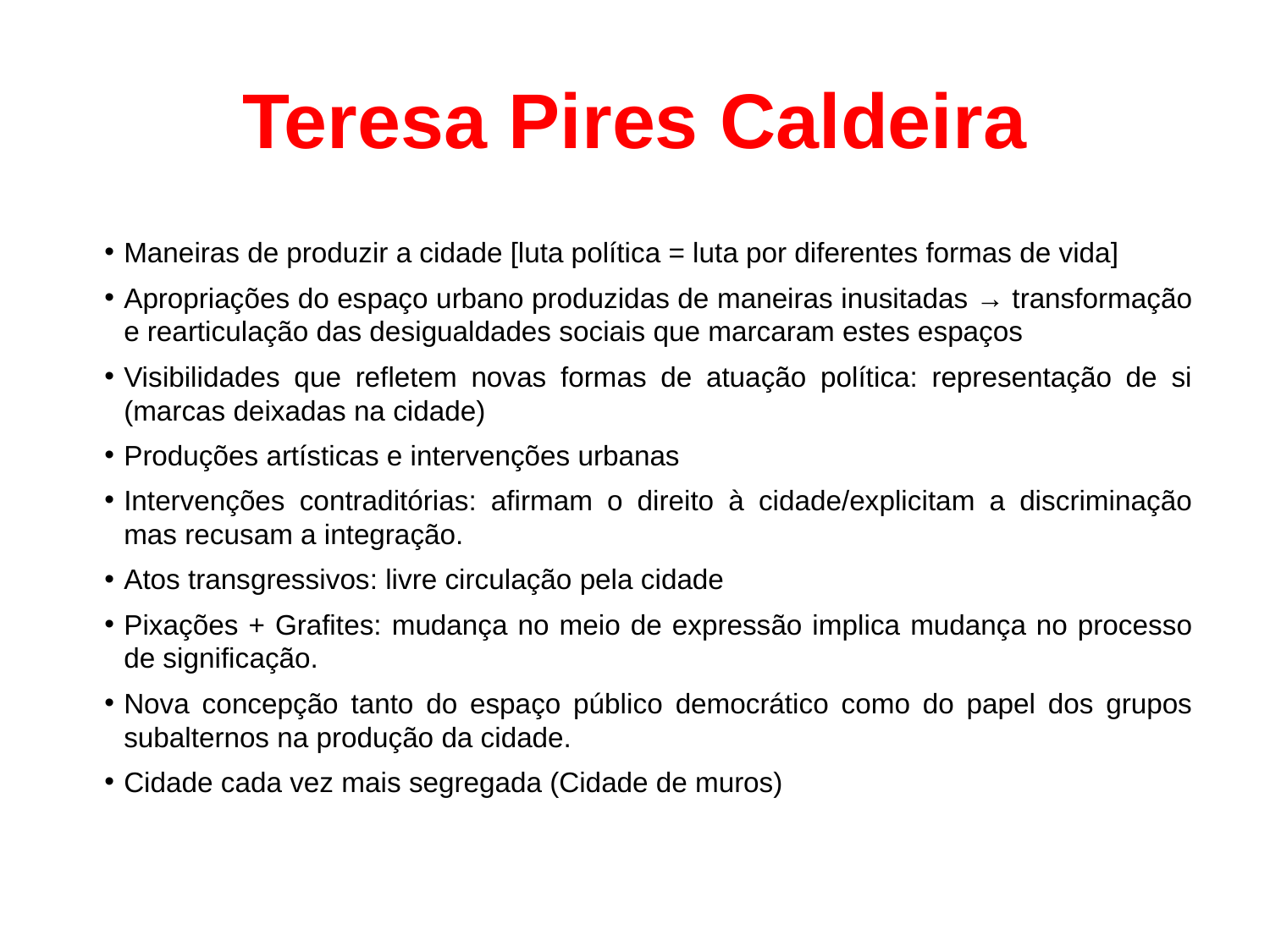

# Teresa Pires Caldeira
Maneiras de produzir a cidade [luta política = luta por diferentes formas de vida]
Apropriações do espaço urbano produzidas de maneiras inusitadas → transformação e rearticulação das desigualdades sociais que marcaram estes espaços
Visibilidades que refletem novas formas de atuação política: representação de si (marcas deixadas na cidade)
Produções artísticas e intervenções urbanas
Intervenções contraditórias: afirmam o direito à cidade/explicitam a discriminação mas recusam a integração.
Atos transgressivos: livre circulação pela cidade
Pixações + Grafites: mudança no meio de expressão implica mudança no processo de significação.
Nova concepção tanto do espaço público democrático como do papel dos grupos subalternos na produção da cidade.
Cidade cada vez mais segregada (Cidade de muros)